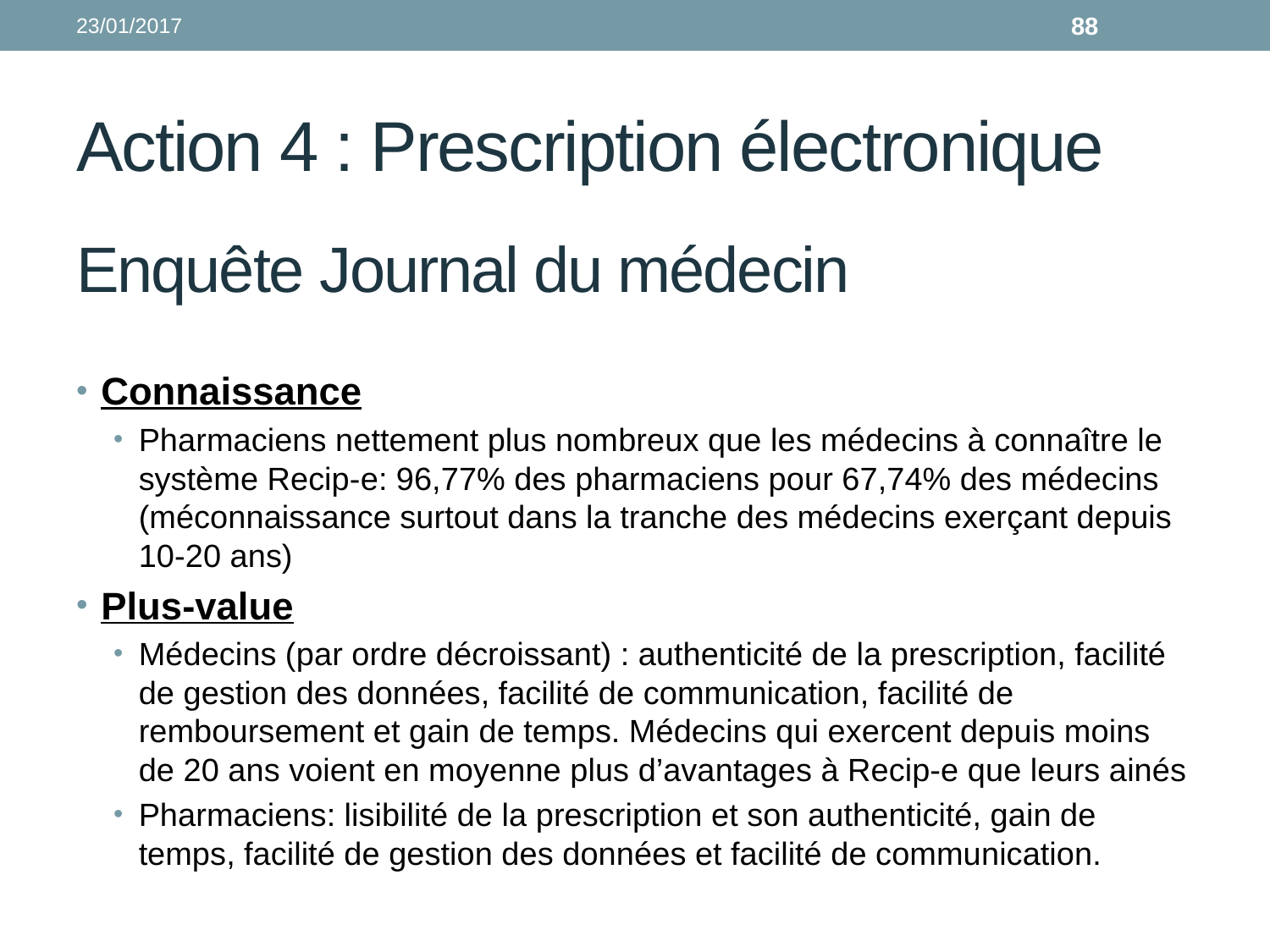

23/01/2017
88
# Action 4 : Prescription électronique
Enquête Journal du médecin

Connaissance
Pharmaciens nettement plus nombreux que les médecins à connaître le système Recip-e: 96,77% des pharmaciens pour 67,74% des médecins (méconnaissance surtout dans la tranche des médecins exerçant depuis 10-20 ans)
Plus-value
Médecins (par ordre décroissant) : authenticité de la prescription, facilité de gestion des données, facilité de communication, facilité de remboursement et gain de temps. Médecins qui exercent depuis moins de 20 ans voient en moyenne plus d’avantages à Recip-e que leurs ainés
Pharmaciens: lisibilité de la prescription et son authenticité, gain de temps, facilité de gestion des données et facilité de communication.